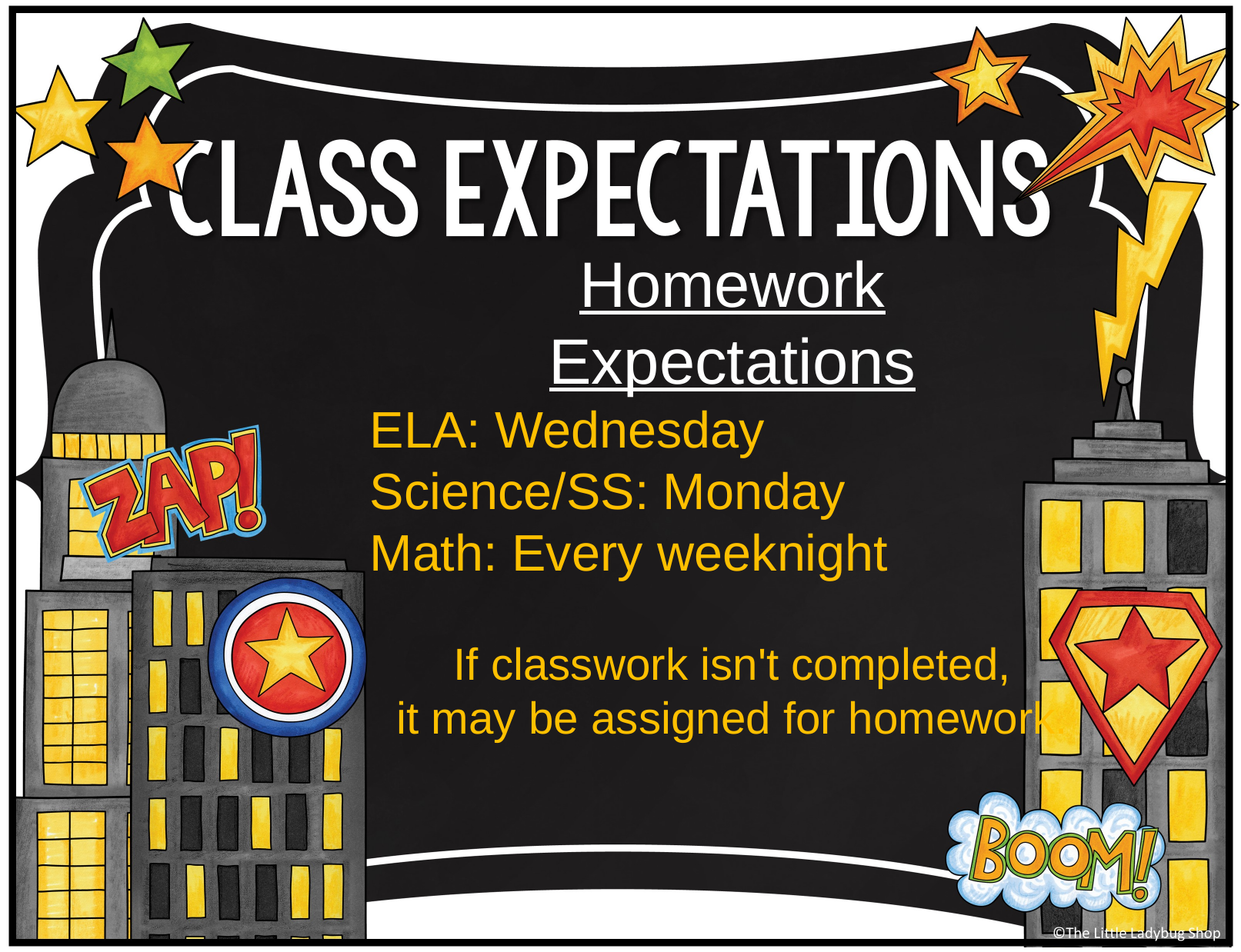

Homework
Expectations
ELA: Wednesday
Science/SS: Monday
Math: Every weeknight

If classwork isn't completed,
 it may be assigned for homework.